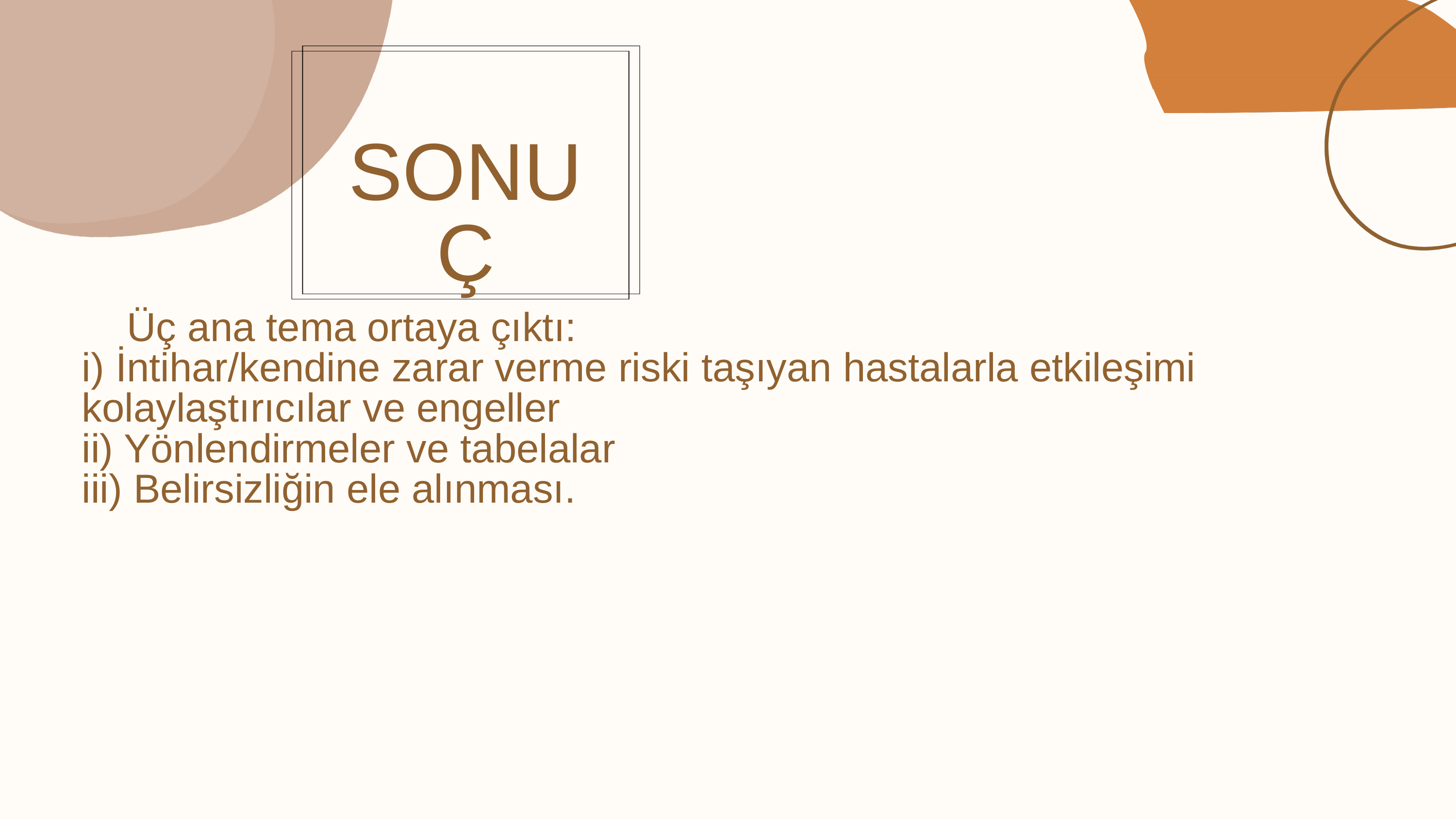

SONUÇ
    Üç ana tema ortaya çıktı:
i) İntihar/kendine zarar verme riski taşıyan hastalarla etkileşimi kolaylaştırıcılar ve engeller
ii) Yönlendirmeler ve tabelalar
iii) Belirsizliğin ele alınması.